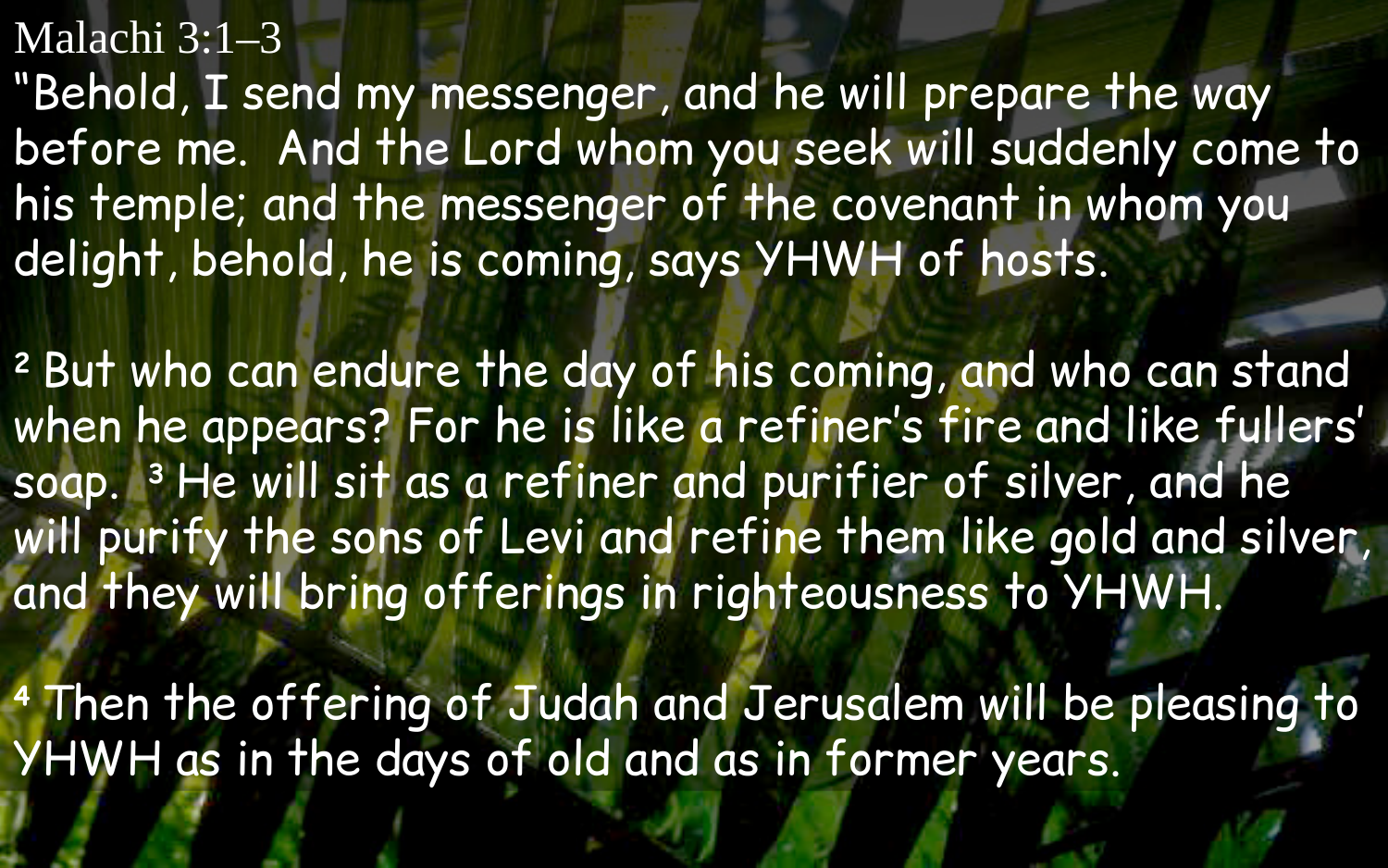

Malachi 3:1–3
“Behold, I send my messenger, and he will prepare the way before me.  And the Lord whom you seek will suddenly come to his temple; and the messenger of the covenant in whom you delight, behold, he is coming, says YHWH of hosts.

2 But who can endure the day of his coming, and who can stand when he appears? For he is like a refiner’s fire and like fullers’ soap.  3 He will sit as a refiner and purifier of silver, and he will purify the sons of Levi and refine them like gold and silver, and they will bring offerings in righteousness to YHWH.

4 Then the offering of Judah and Jerusalem will be pleasing to YHWH as in the days of old and as in former years.